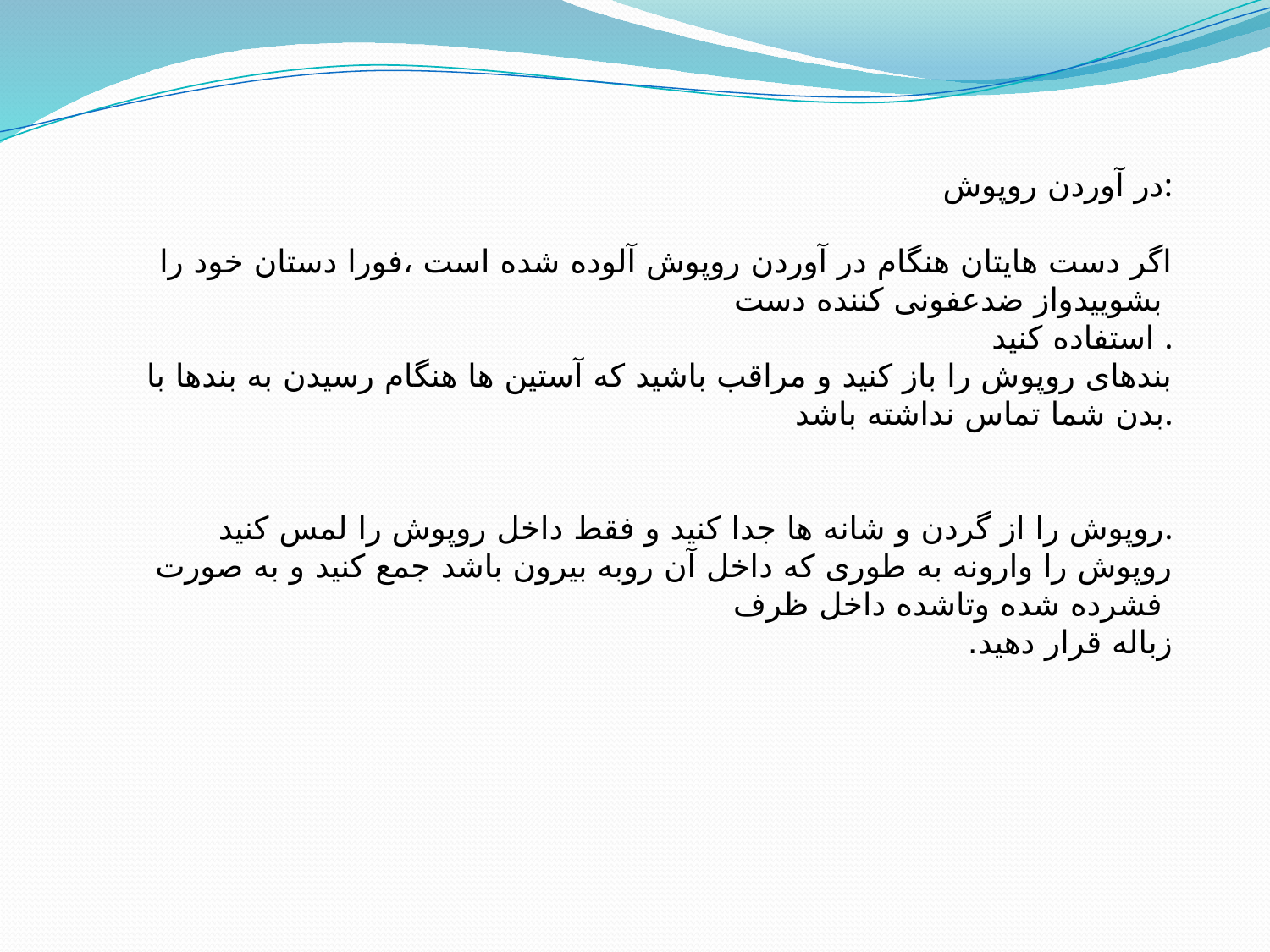

در آوردن روپوش:

اگر دست هایتان هنگام در آوردن روپوش آلوده شده است ،فورا دستان خود را بشوییدواز ضدعفونی کننده دست
استفاده کنید .
بندهای روپوش را باز کنید و مراقب باشید که آستین ها هنگام رسیدن به بندها با بدن شما تماس نداشته باشد.

روپوش را از گردن و شانه ها جدا کنید و فقط داخل روپوش را لمس کنید.
روپوش را وارونه به طوری که داخل آن روبه بیرون باشد جمع کنید و به صورت فشرده شده وتاشده داخل ظرف
زباله قرار دهید.